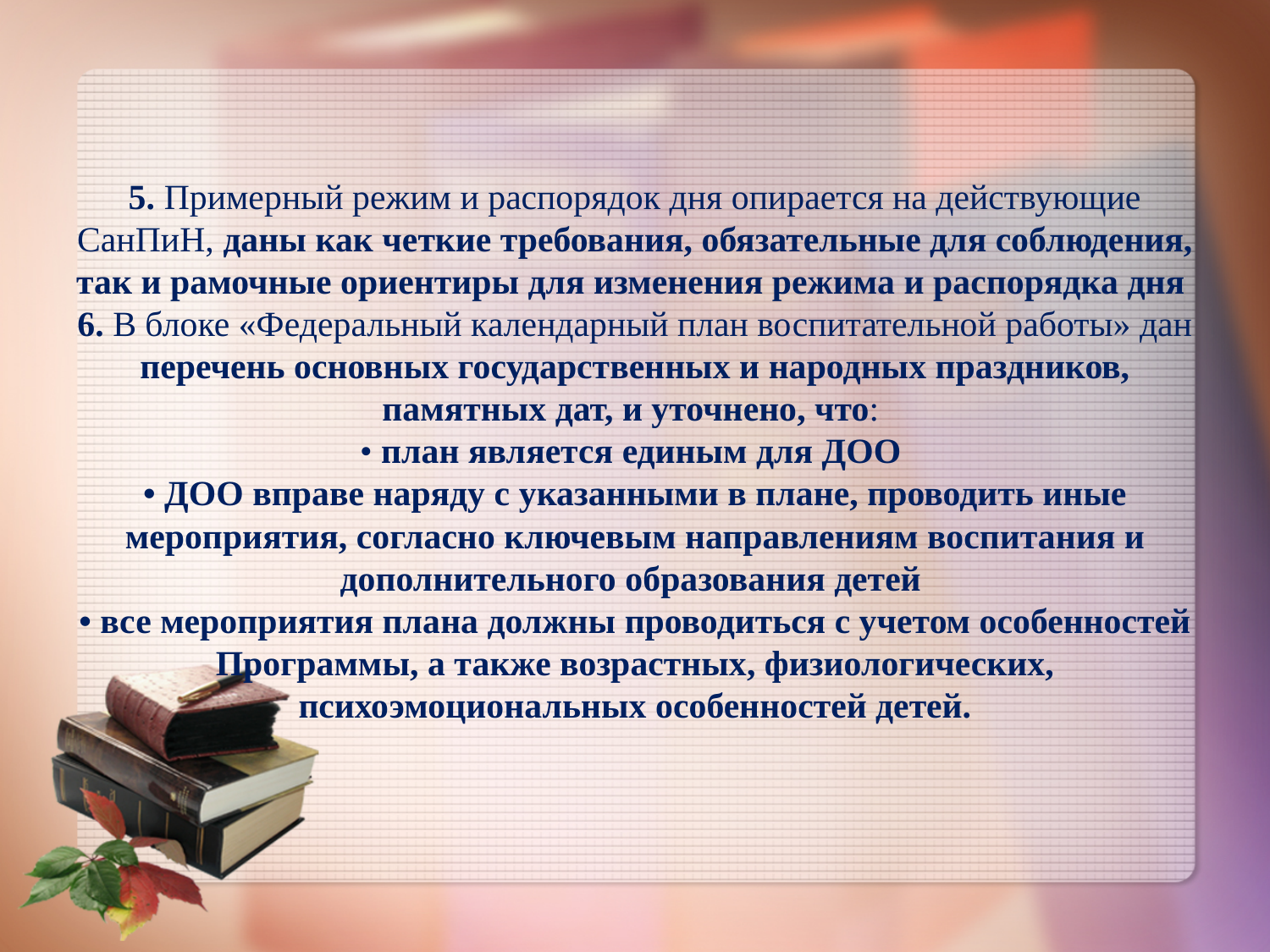

# 5. Примерный режим и распорядок дня опирается на действующие СанПиН, даны как четкие требования, обязательные для соблюдения, так и рамочные ориентиры для изменения режима и распорядка дня 6. В блоке «Федеральный календарный план воспитательной работы» дан перечень основных государственных и народных праздников, памятных дат, и уточнено, что: • план является единым для ДОО • ДОО вправе наряду с указанными в плане, проводить иные мероприятия, согласно ключевым направлениям воспитания и дополнительного образования детей • все мероприятия плана должны проводиться с учетом особенностей Программы, а также возрастных, физиологических, психоэмоциональных особенностей детей.